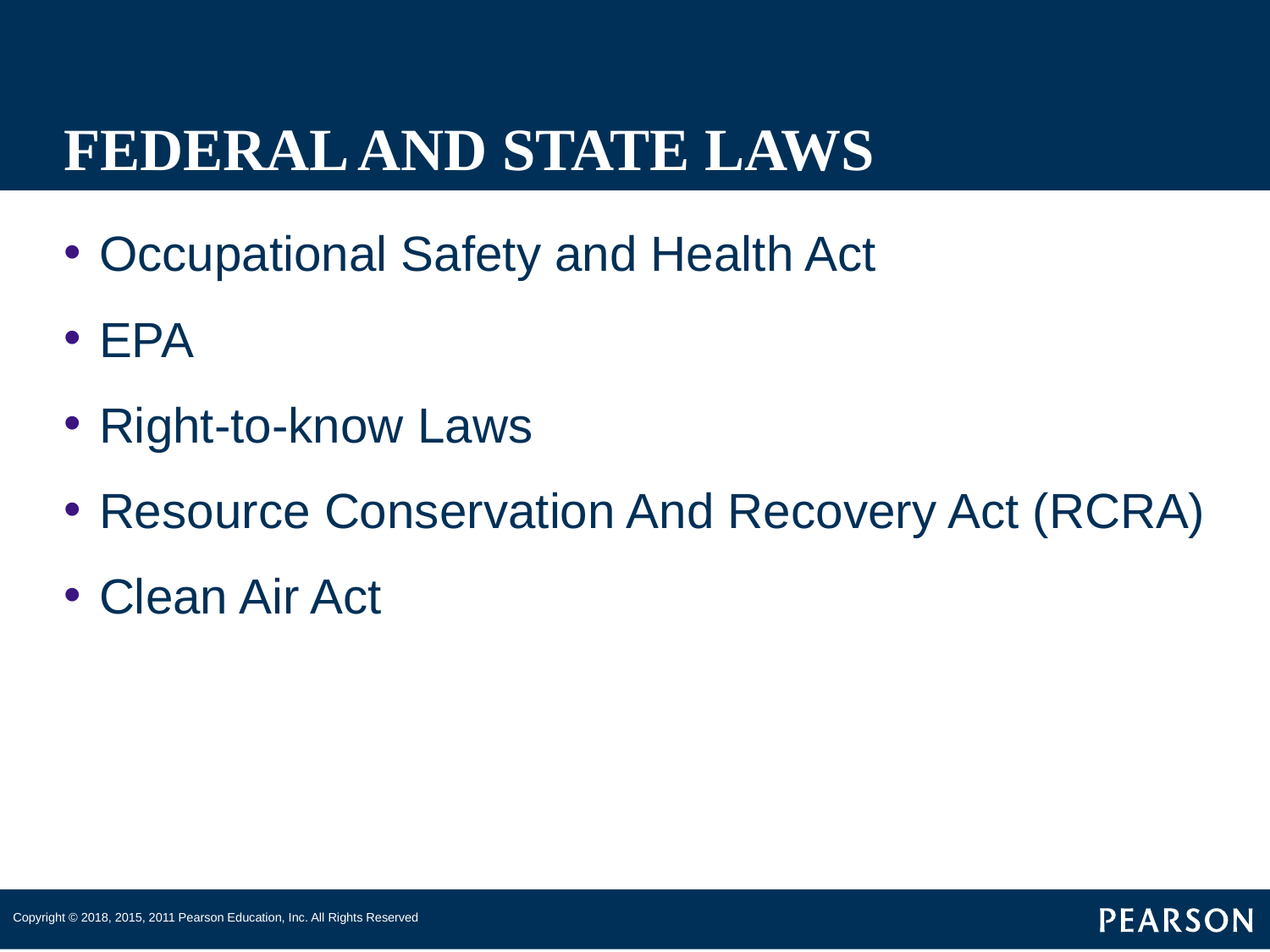

# FEDERAL AND STATE LAWS
Occupational Safety and Health Act
EPA
Right-to-know Laws
Resource Conservation And Recovery Act (RCRA)
Clean Air Act